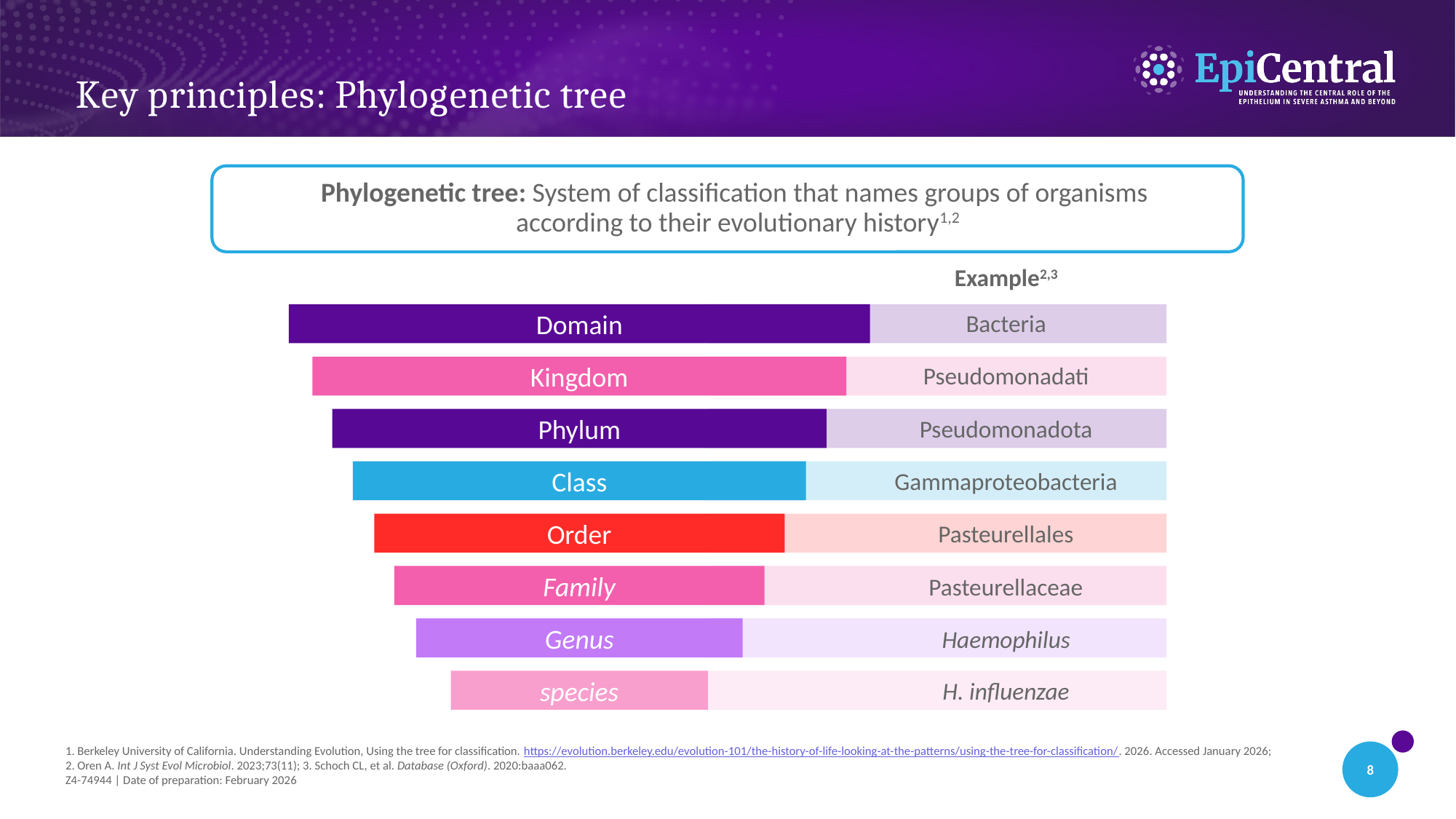

Key principles: Phylogenetic tree
Phylogenetic tree: System of classification that names groups of organisms
according to their evolutionary history1,2
Example2,3
Bacteria
Domain

Pseudomonadati
Kingdom

Pseudomonadota
Phylum

Gammaproteobacteria
Class

Pasteurellales
Order

Pasteurellaceae
Family

Genus

Haemophilus
species

H. influenzae
1. Berkeley University of California. Understanding Evolution, Using the tree for classification. https://evolution.berkeley.edu/evolution-101/the-history-of-life-looking-at-the-patterns/using-the-tree-for-classification/. 2026. Accessed January 2026;
2. Oren A. Int J Syst Evol Microbiol. 2023;73(11); 3. Schoch CL, et al. Database (Oxford). 2020:baaa062.
Z4-74944 | Date of preparation: February 2026
8